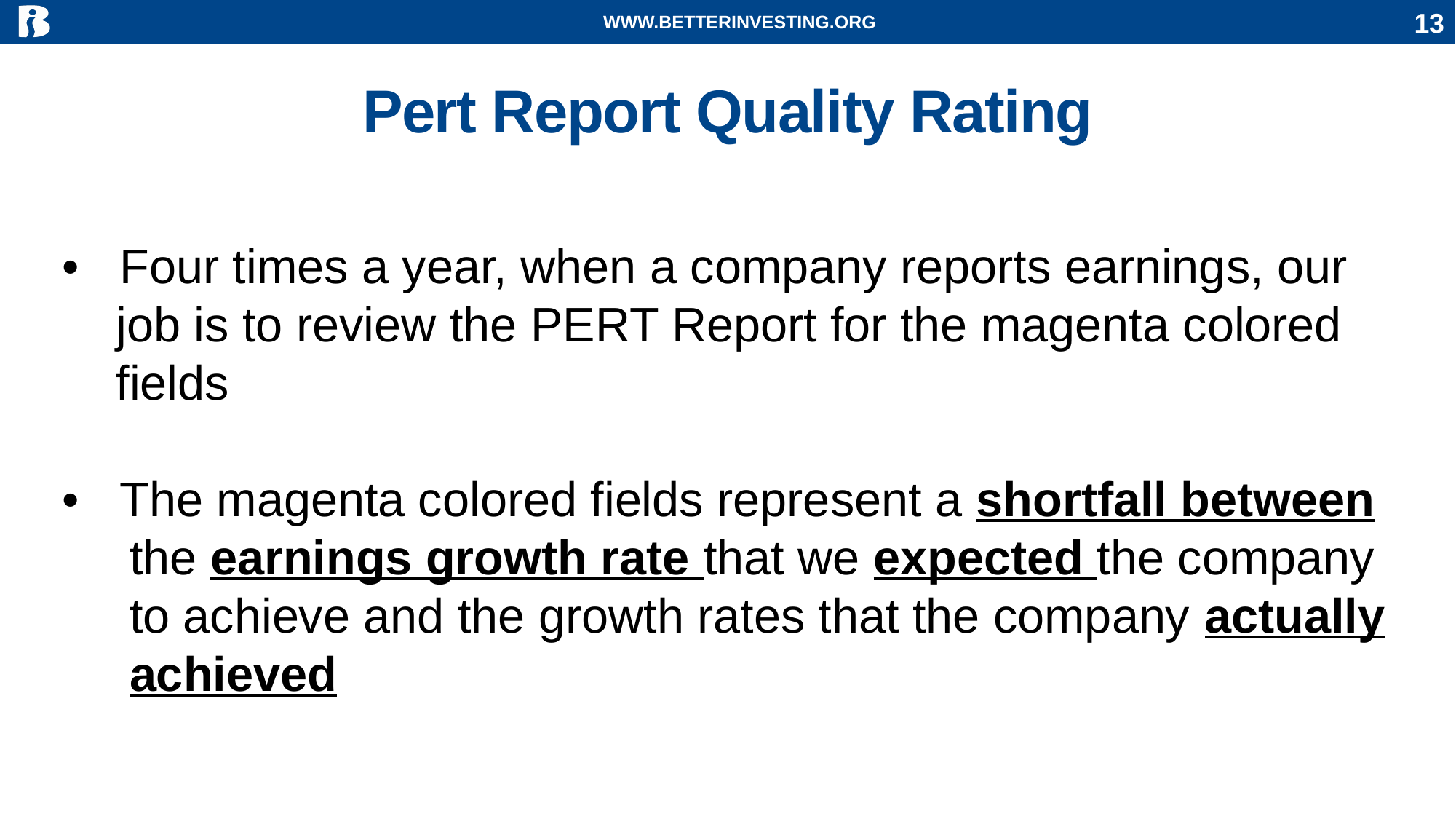

WWW.BETTERINVESTING.ORG
13
# Pert Report Quality Rating
•   Four times a year, when a company reports earnings, our
    job is to review the PERT Report for the magenta colored
    fields

•   The magenta colored fields represent a shortfall between
     the earnings growth rate that we expected the company
     to achieve and the growth rates that the company actually
     achieved